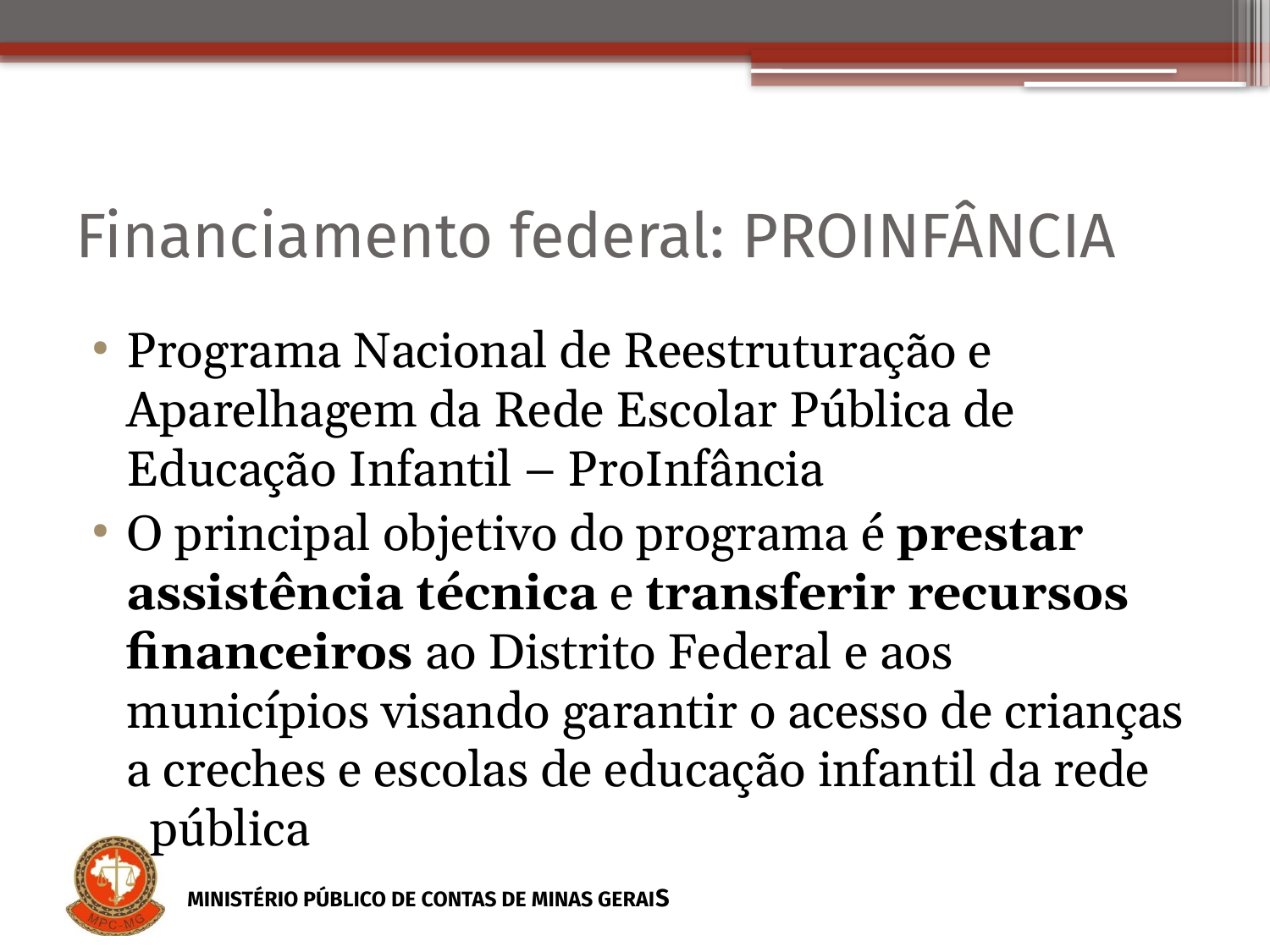

# Financiamento federal: PROINFÂNCIA
Programa Nacional de Reestruturação e Aparelhagem da Rede Escolar Pública de Educação Infantil – ProInfância
O principal objetivo do programa é prestar assistência técnica e transferir recursos financeiros ao Distrito Federal e aos municípios visando garantir o acesso de crianças a creches e escolas de educação infantil da rede      pública